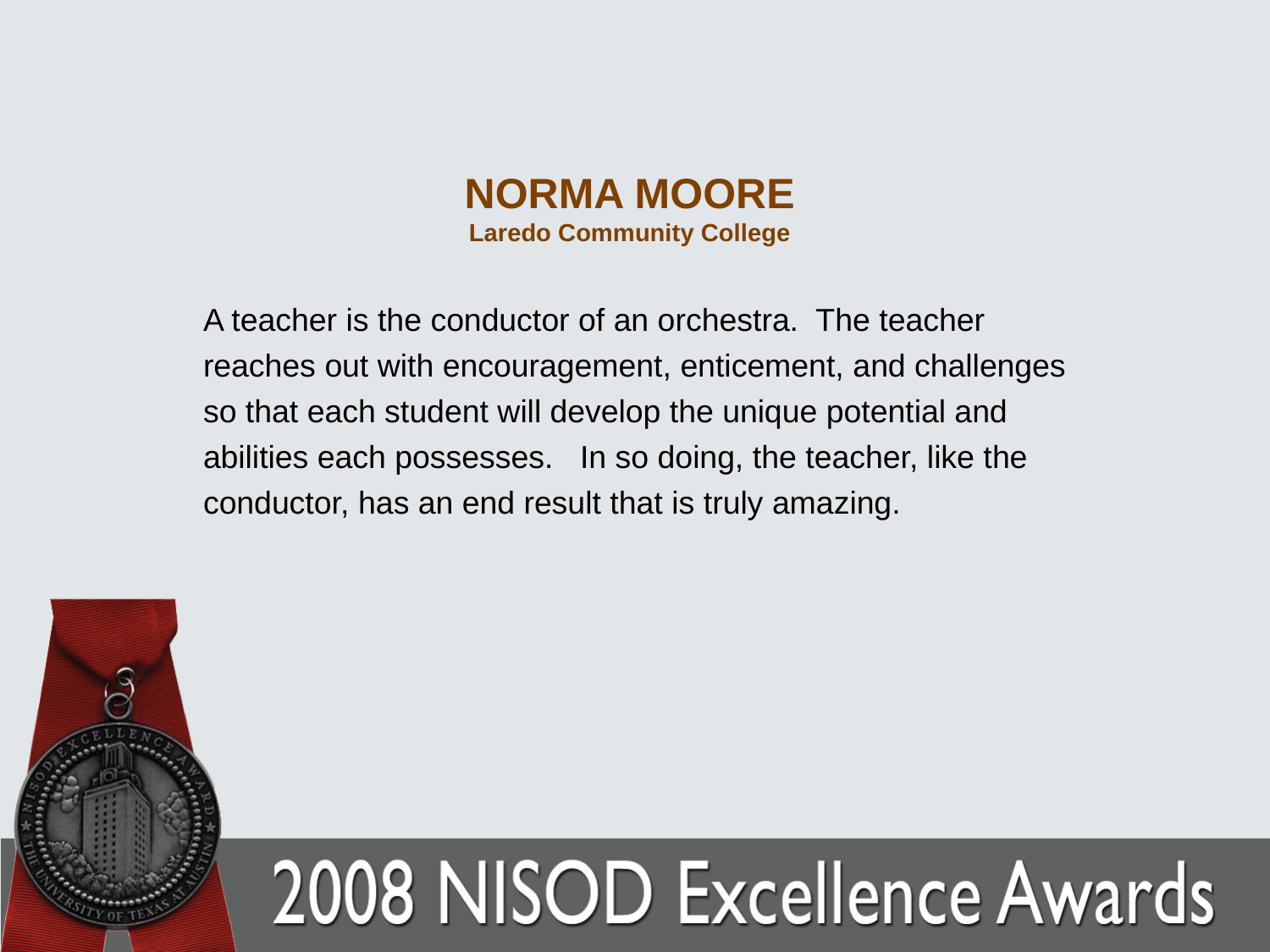

# NORMA MOORE Laredo Community College
A teacher is the conductor of an orchestra.  The teacher reaches out with encouragement, enticement, and challenges so that each student will develop the unique potential and abilities each possesses.   In so doing, the teacher, like the conductor, has an end result that is truly amazing.